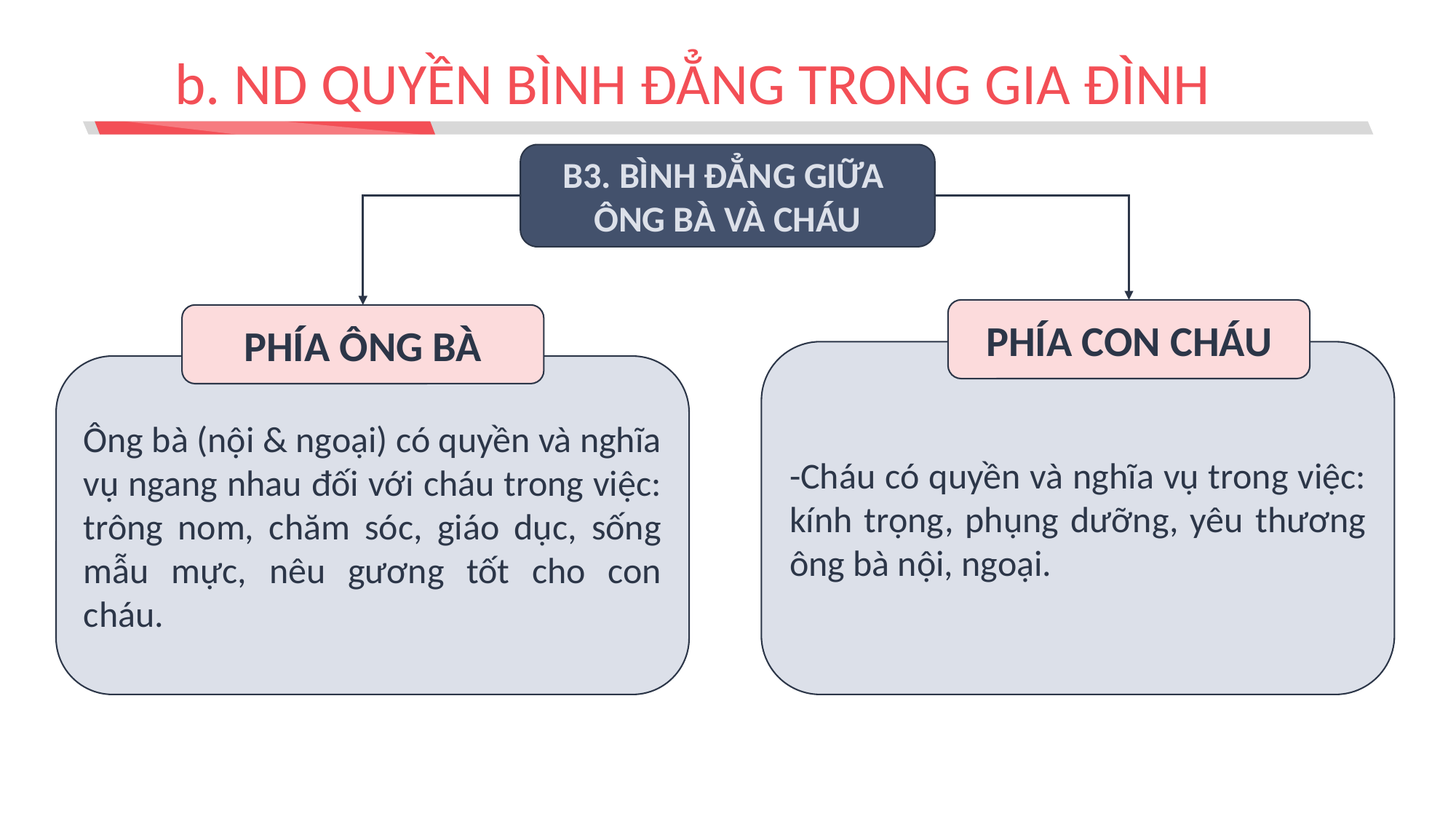

# b. ND QUYỀN BÌNH ĐẲNG TRONG GIA ĐÌNH
B3. BÌNH ĐẲNG GIỮA
ÔNG BÀ VÀ CHÁU
PHÍA CON CHÁU
PHÍA ÔNG BÀ
-Cháu có quyền và nghĩa vụ trong việc: kính trọng, phụng dưỡng, yêu thương ông bà nội, ngoại.
Ông bà (nội & ngoại) có quyền và nghĩa vụ ngang nhau đối với cháu trong việc: trông nom, chăm sóc, giáo dục, sống mẫu mực, nêu gương tốt cho con cháu.